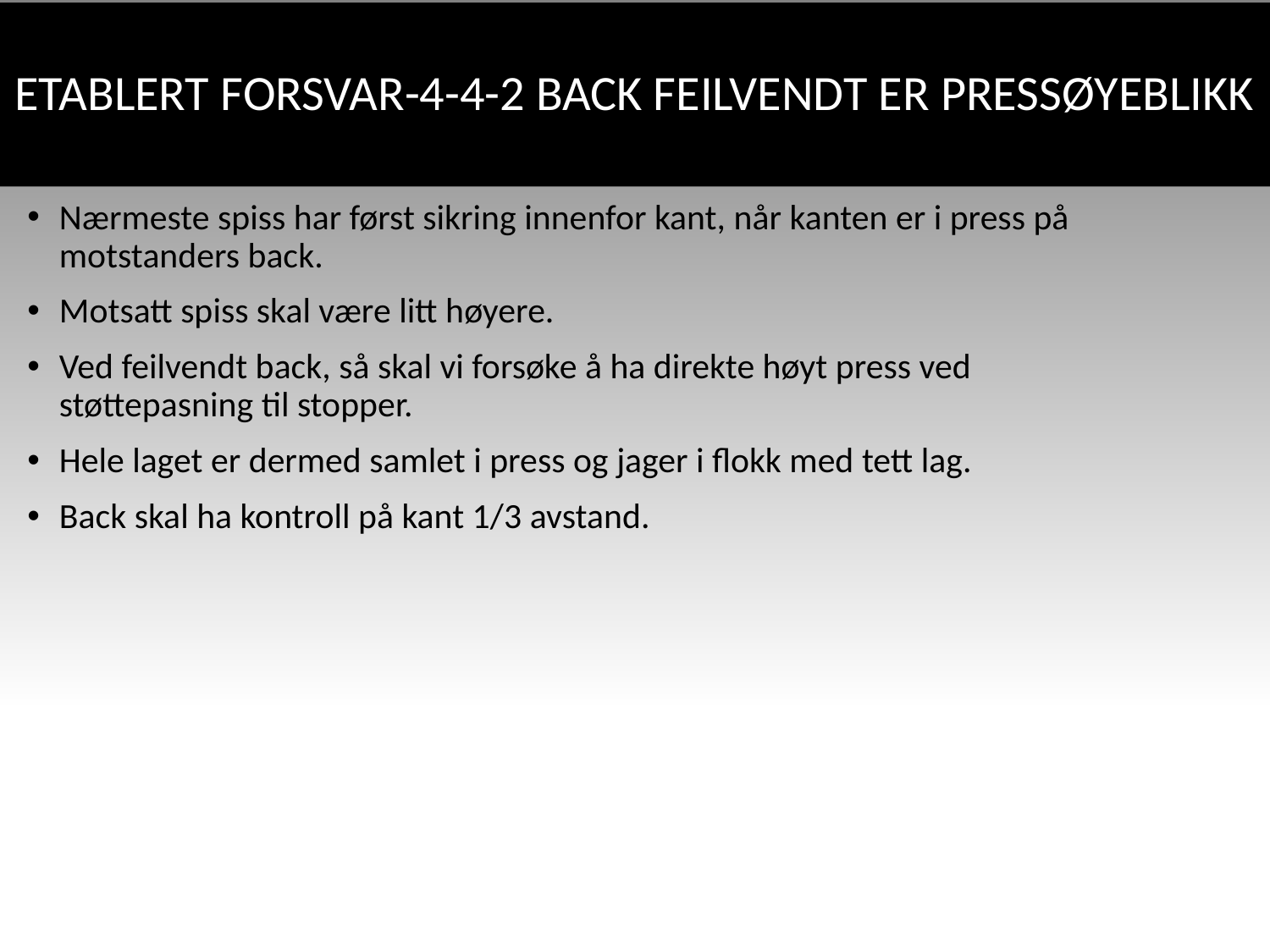

# ETABLERT FORSVAR-4-4-2 BACK FEILVENDT ER PRESSØYEBLIKK
Nærmeste spiss har først sikring innenfor kant, når kanten er i press på motstanders back.
Motsatt spiss skal være litt høyere.
Ved feilvendt back, så skal vi forsøke å ha direkte høyt press ved støttepasning til stopper.
Hele laget er dermed samlet i press og jager i flokk med tett lag.
Back skal ha kontroll på kant 1/3 avstand.